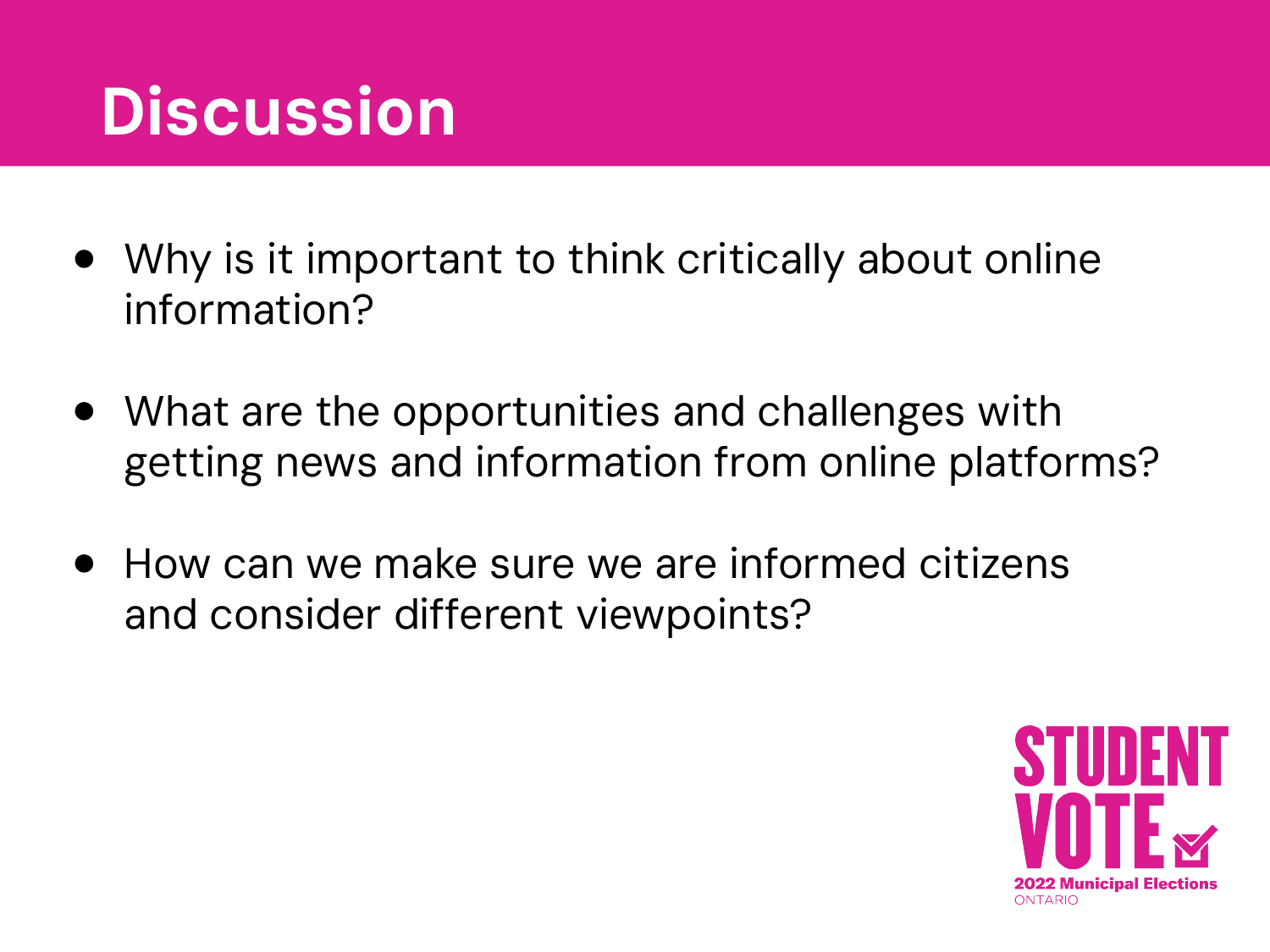

Discussion
Why is it important to think critically about online
information?

What are the opportunities and challenges with getting news and information from online platforms?

How can we make sure we are informed citizens
and consider different viewpoints?